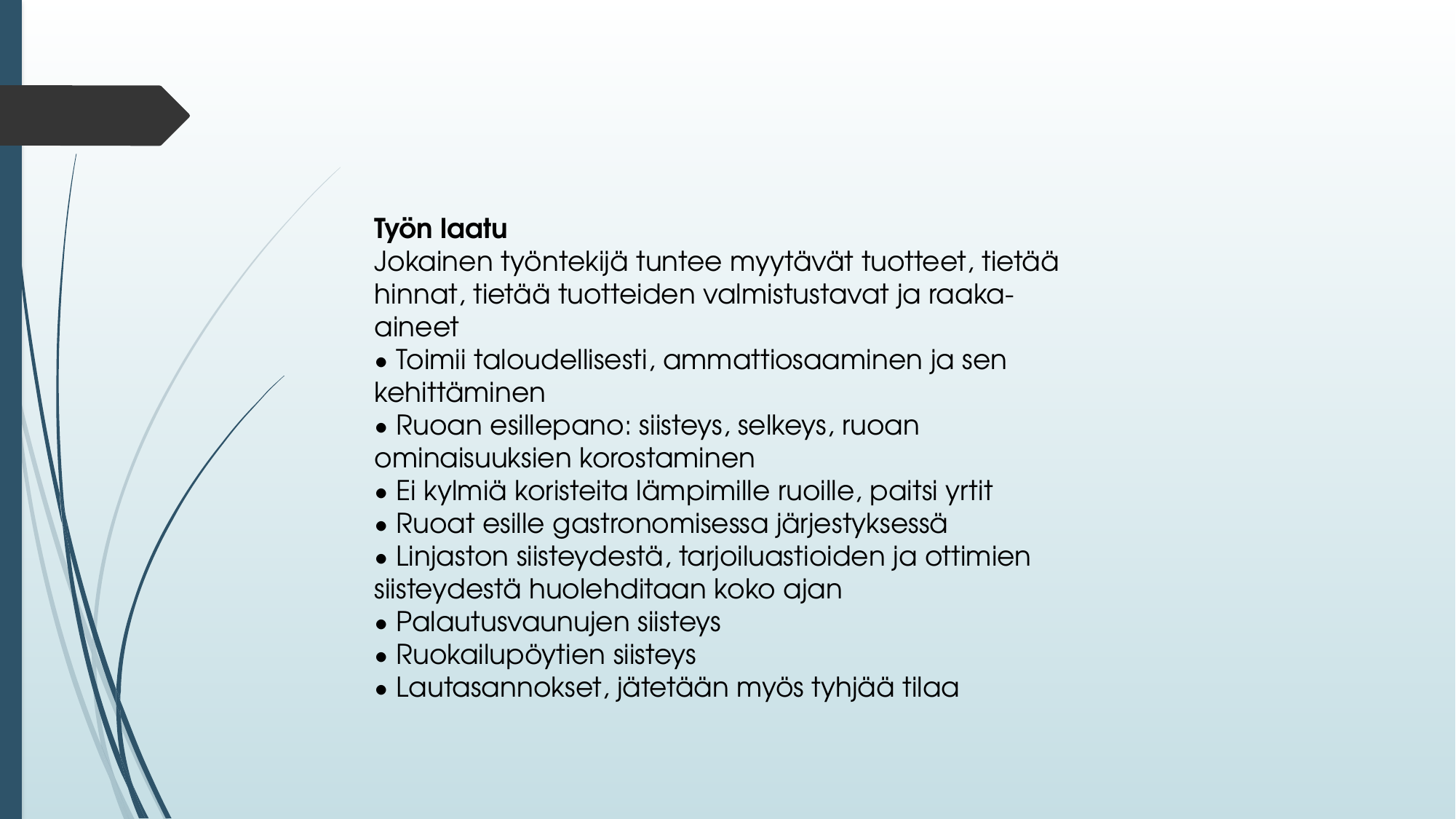

Työn laatu
Jokainen työntekijä tuntee myytävät tuotteet, tietää hinnat, tietää tuotteiden valmistustavat ja raaka-aineet
• Toimii taloudellisesti, ammattiosaaminen ja sen kehittäminen
• Ruoan esillepano: siisteys, selkeys, ruoan ominaisuuksien korostaminen
• Ei kylmiä koristeita lämpimille ruoille, paitsi yrtit
• Ruoat esille gastronomisessa järjestyksessä
• Linjaston siisteydestä, tarjoiluastioiden ja ottimien siisteydestä huolehditaan koko ajan
• Palautusvaunujen siisteys
• Ruokailupöytien siisteys
• Lautasannokset, jätetään myös tyhjää tilaa